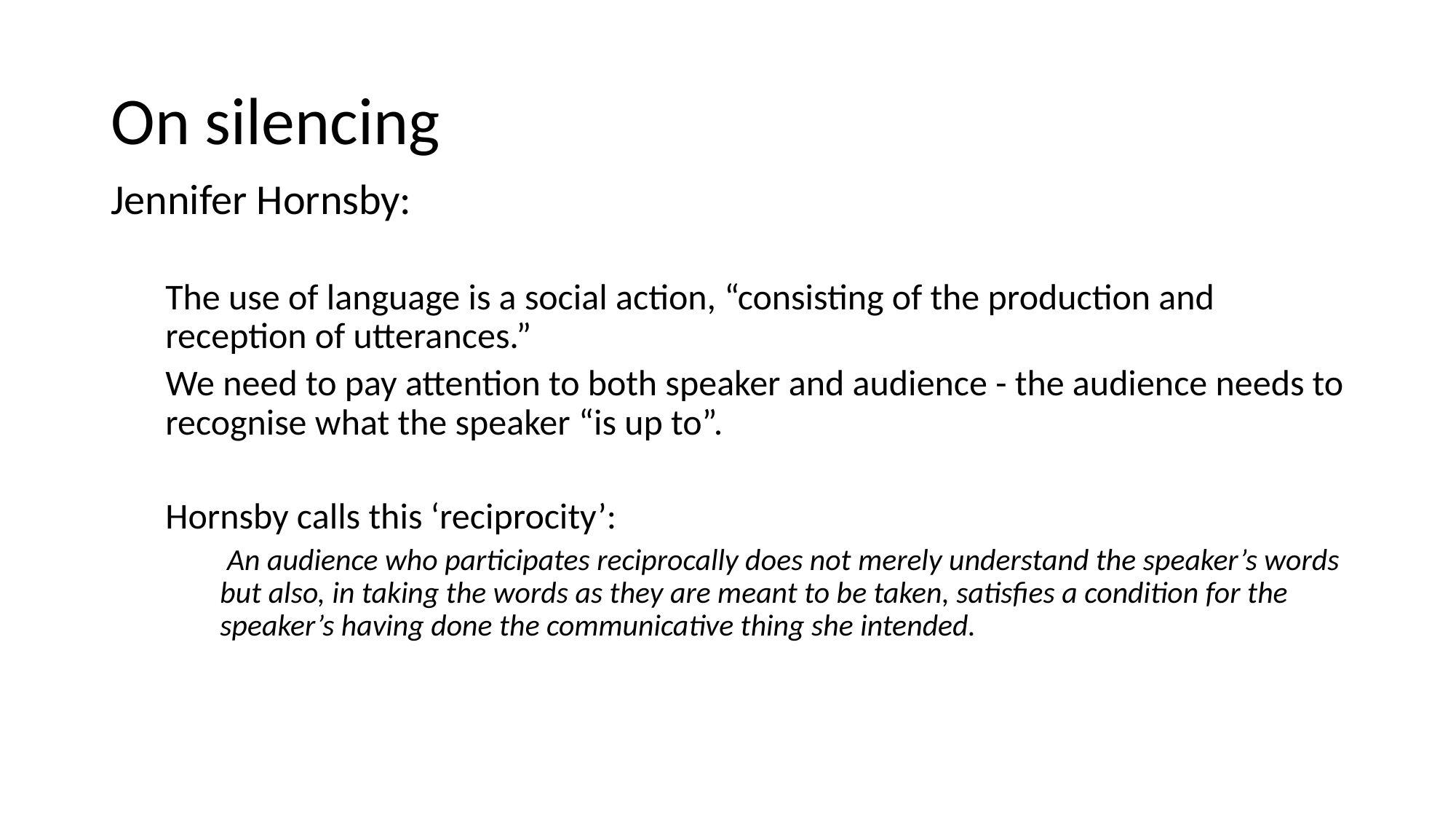

# On silencing
Jennifer Hornsby:

The use of language is a social action, “consisting of the production and reception of utterances.”
We need to pay attention to both speaker and audience - the audience needs to recognise what the speaker “is up to”.

Hornsby calls this ‘reciprocity’:
 An audience who participates reciprocally does not merely understand the speaker’s words but also, in taking the words as they are meant to be taken, satisfies a condition for the speaker’s having done the communicative thing she intended.